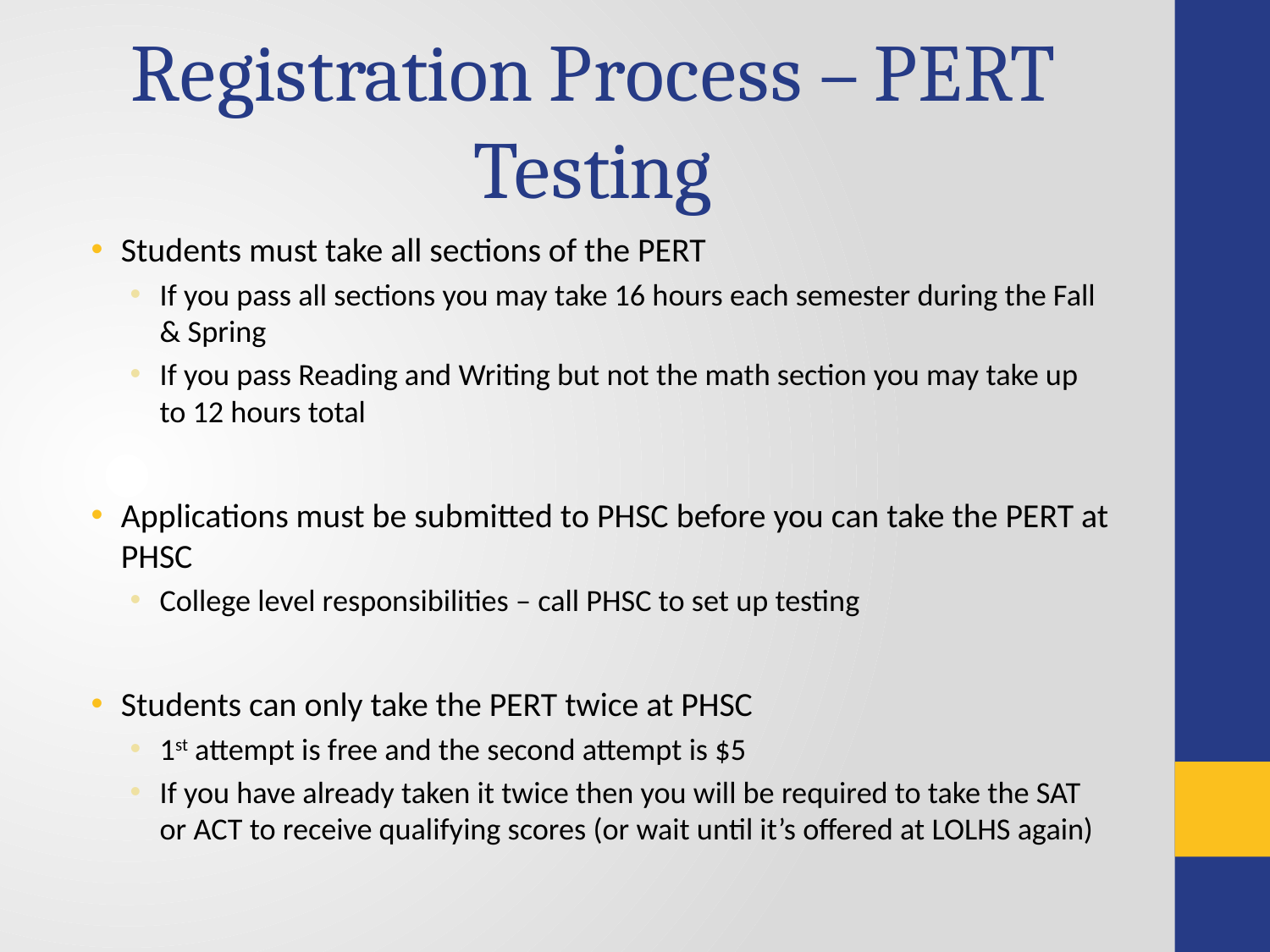

# Registration Process – PERT Testing
Students must take all sections of the PERT
If you pass all sections you may take 16 hours each semester during the Fall & Spring
If you pass Reading and Writing but not the math section you may take up to 12 hours total

Applications must be submitted to PHSC before you can take the PERT at PHSC
College level responsibilities – call PHSC to set up testing

Students can only take the PERT twice at PHSC
1st attempt is free and the second attempt is $5
If you have already taken it twice then you will be required to take the SAT or ACT to receive qualifying scores (or wait until it’s offered at LOLHS again)